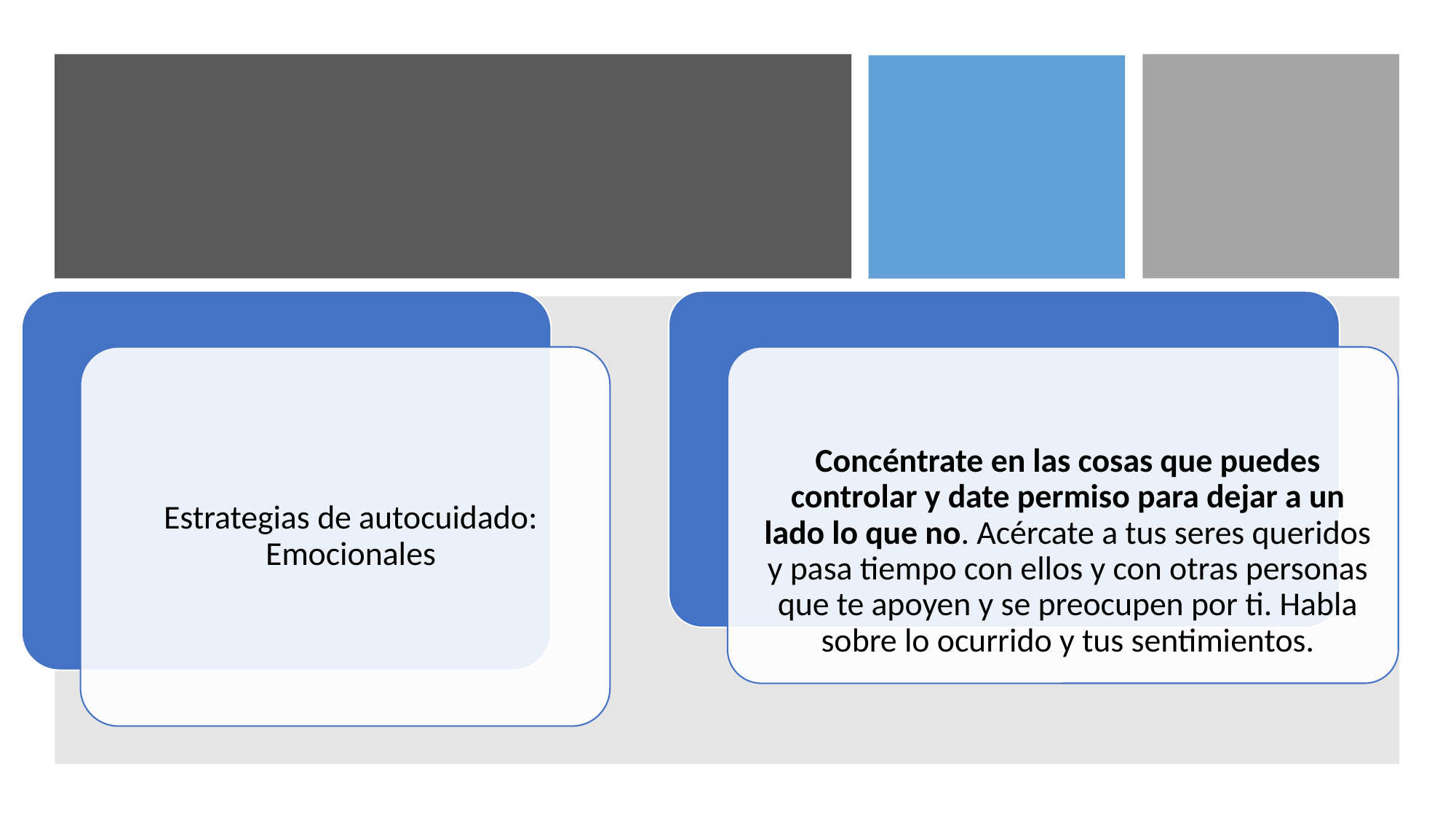

#
Estrategias de autocuidado: Emocionales
Concéntrate en las cosas que puedes controlar y date permiso para dejar a un lado lo que no. Acércate a tus seres queridos y pasa tiempo con ellos y con otras personas que te apoyen y se preocupen por ti. Habla sobre lo ocurrido y tus sentimientos.